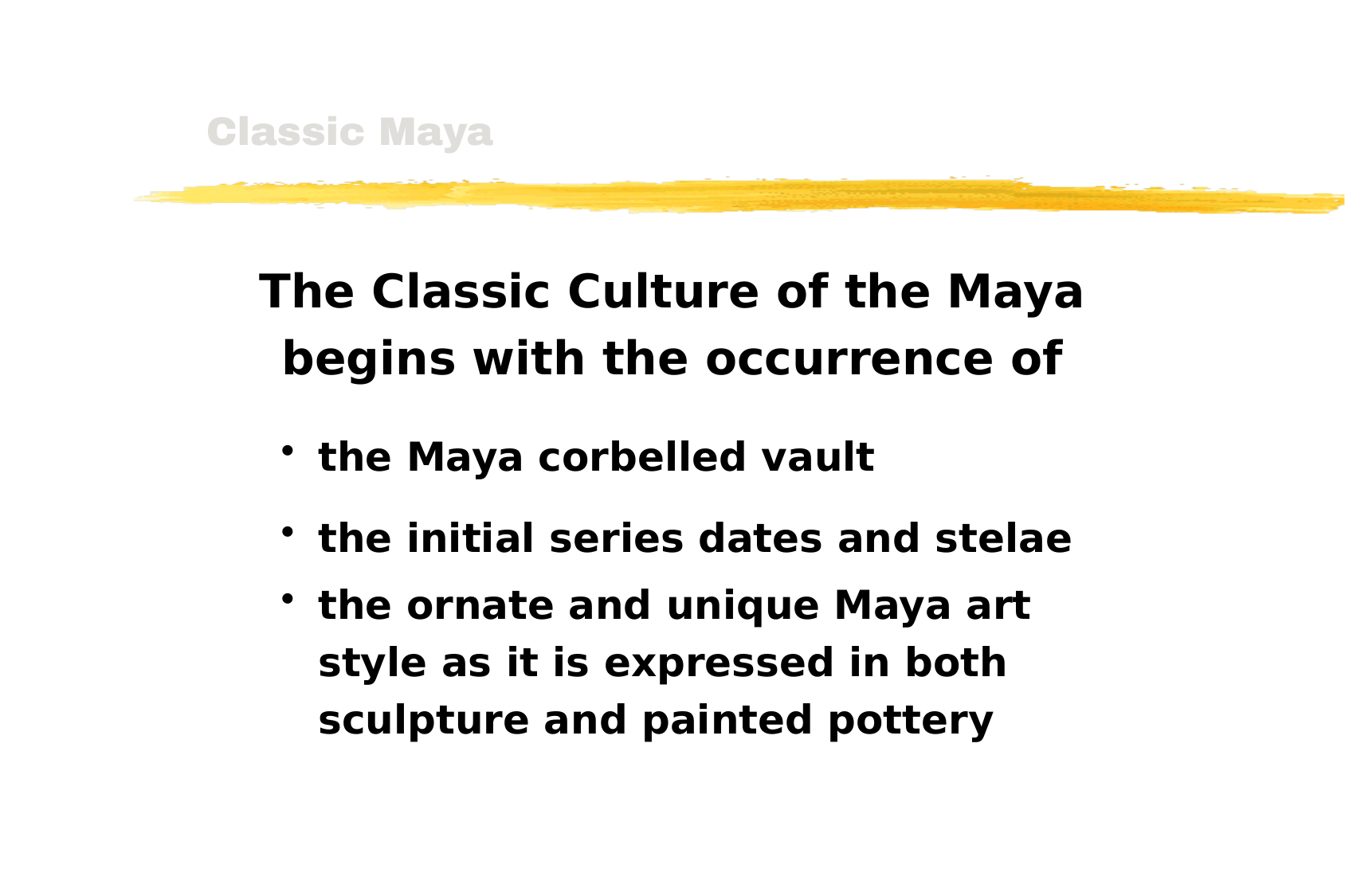

# Classic Maya
The Classic Culture of the Maya begins with the occurrence of

the Maya corbelled vault
the initial series dates and stelae

the ornate and unique Maya art style as it is expressed in both sculpture and painted pottery